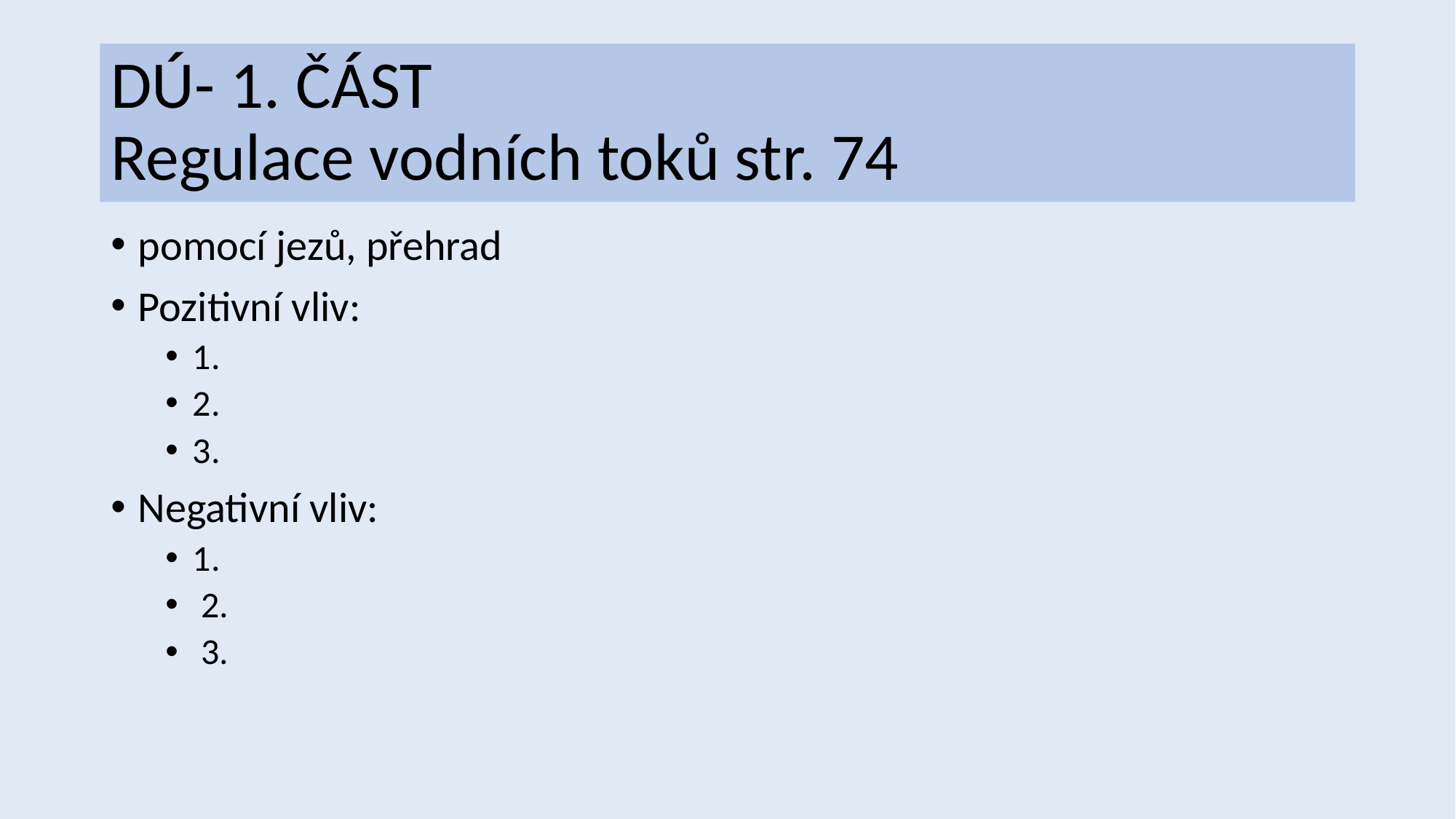

# DÚ- 1. ČÁST Regulace vodních toků str. 74
pomocí jezů, přehrad
Pozitivní vliv:
1.
2.
3.
Negativní vliv:
1.
 2.
 3.